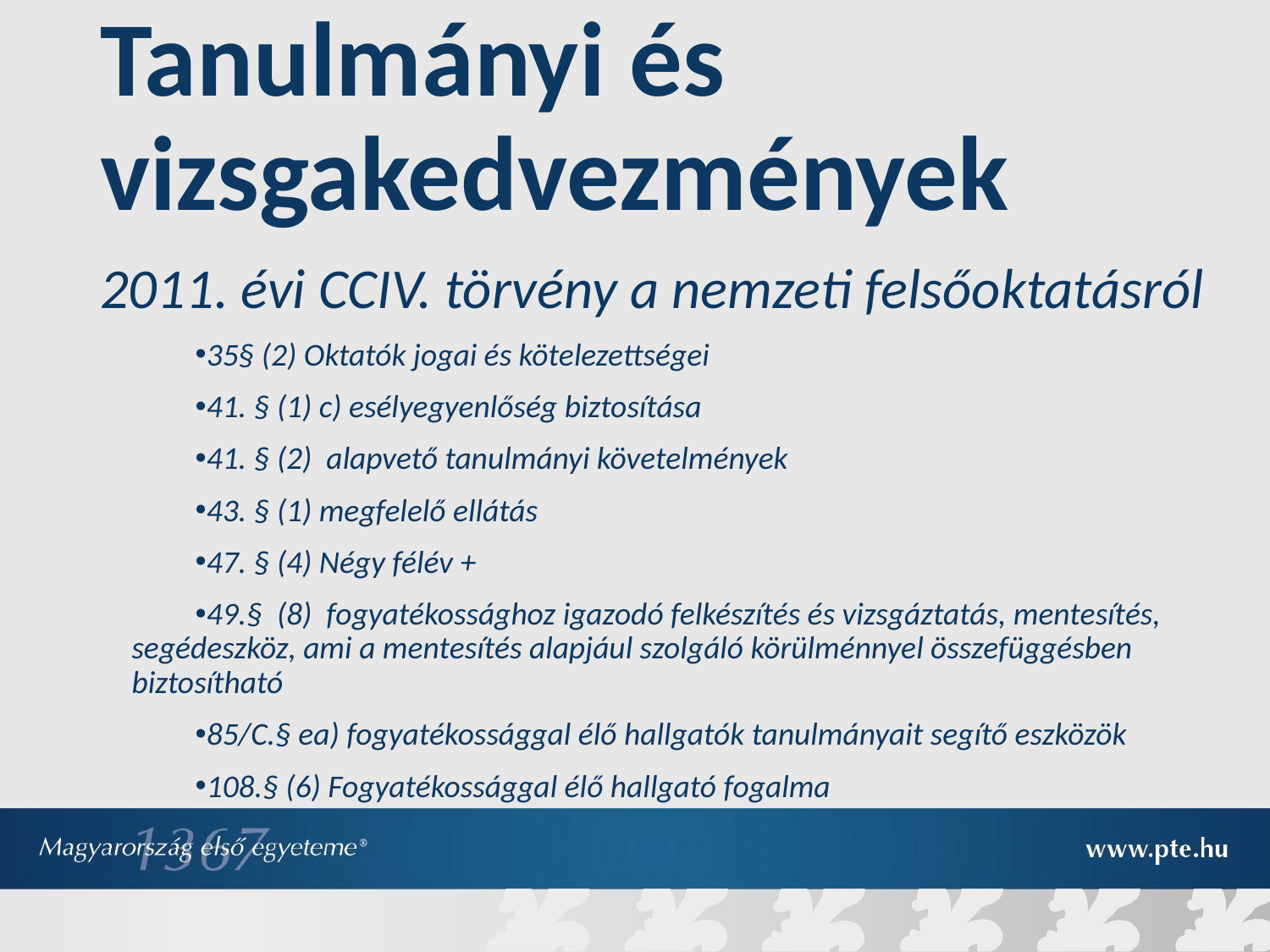

# Tanulmányi és vizsgakedvezmények
2011. évi CCIV. törvény a nemzeti felsőoktatásról
35§ (2) Oktatók jogai és kötelezettségei
41. § (1) c) esélyegyenlőség biztosítása
41. § (2)  alapvető tanulmányi követelmények
43. § (1) megfelelő ellátás
47. § (4) Négy félév +
49.§  (8)  fogyatékossághoz igazodó felkészítés és vizsgáztatás, mentesítés, segédeszköz, ami a mentesítés alapjául szolgáló körülménnyel összefüggésben biztosítható
85/C.§ ea) fogyatékossággal élő hallgatók tanulmányait segítő eszközök
108.§ (6) Fogyatékossággal élő hallgató fogalma